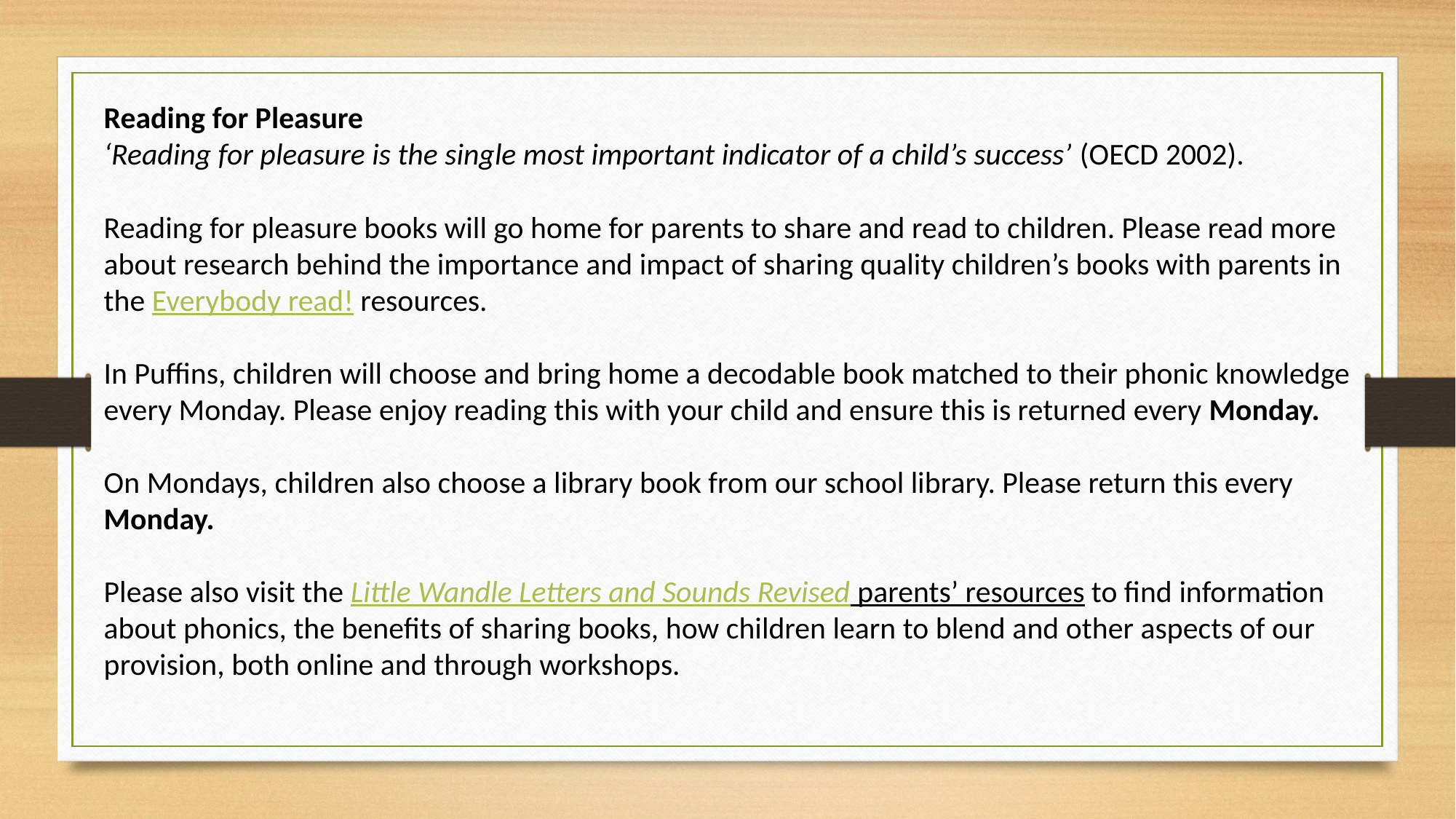

Reading for Pleasure
‘Reading for pleasure is the single most important indicator of a child’s success’ (OECD 2002).

Reading for pleasure books will go home for parents to share and read to children. Please read more about research behind the importance and impact of sharing quality children’s books with parents in the Everybody read! resources.

In Puffins, children will choose and bring home a decodable book matched to their phonic knowledge every Monday. Please enjoy reading this with your child and ensure this is returned every Monday.

On Mondays, children also choose a library book from our school library. Please return this every Monday.

Please also visit the Little Wandle Letters and Sounds Revised parents’ resources to find information about phonics, the benefits of sharing books, how children learn to blend and other aspects of our provision, both online and through workshops.